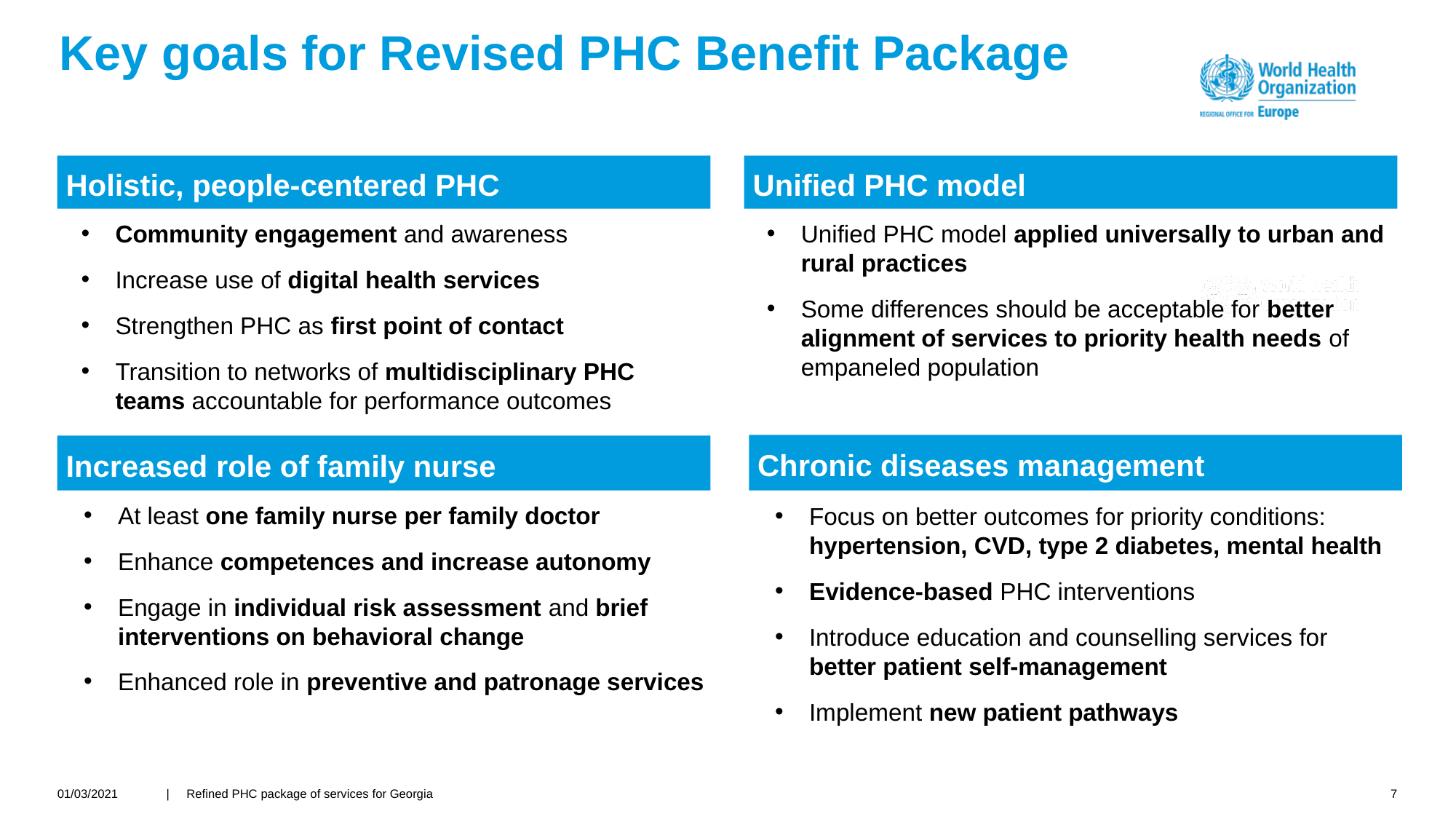

# Key goals for Revised PHC Benefit Package
Holistic, people-centered PHC
Unified PHC model
Unified PHC model applied universally to urban and rural practices
Some differences should be acceptable for better alignment of services to priority health needs of empaneled population

Community engagement and awareness
Increase use of digital health services
Strengthen PHC as first point of contact
Transition to networks of multidisciplinary PHC teams accountable for performance outcomes

Chronic diseases management
Increased role of family nurse
At least one family nurse per family doctor
Enhance competences and increase autonomy
Engage in individual risk assessment and brief interventions on behavioral change
Enhanced role in preventive and patronage services

Focus on better outcomes for priority conditions: hypertension, CVD, type 2 diabetes, mental health
Evidence-based PHC interventions
Introduce education and counselling services for better patient self-management
Implement new patient pathways

01/03/2021
|     Refined PHC package of services for Georgia
7